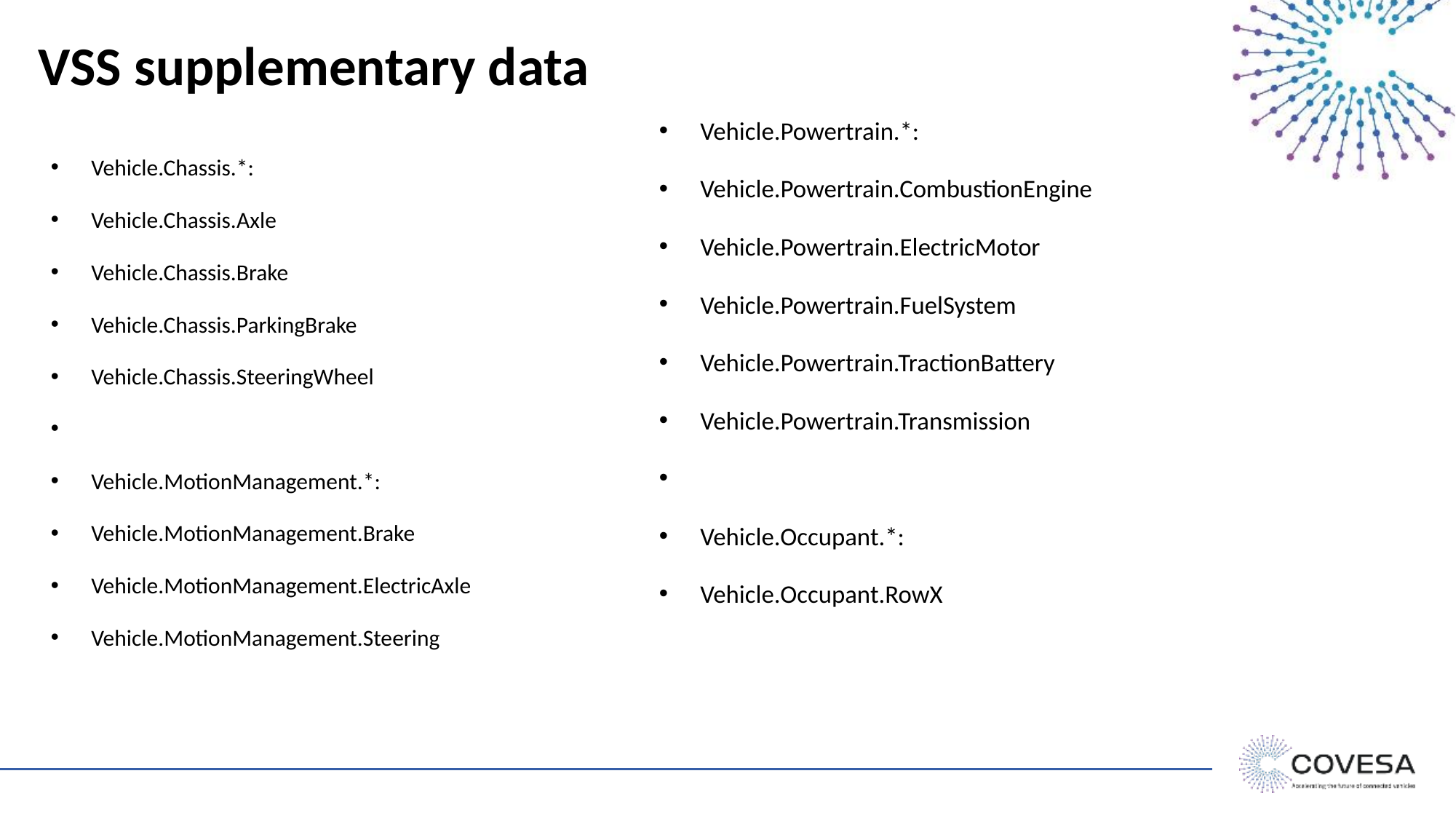

# VSS supplementary data

Vehicle.Powertrain.*:
Vehicle.Powertrain.CombustionEngine
Vehicle.Powertrain.ElectricMotor
Vehicle.Powertrain.FuelSystem
Vehicle.Powertrain.TractionBattery
Vehicle.Powertrain.Transmission

Vehicle.Occupant.*:
Vehicle.Occupant.RowX
Vehicle.Chassis.*:
Vehicle.Chassis.Axle
Vehicle.Chassis.Brake
Vehicle.Chassis.ParkingBrake
Vehicle.Chassis.SteeringWheel

Vehicle.MotionManagement.*:
Vehicle.MotionManagement.Brake
Vehicle.MotionManagement.ElectricAxle
Vehicle.MotionManagement.Steering